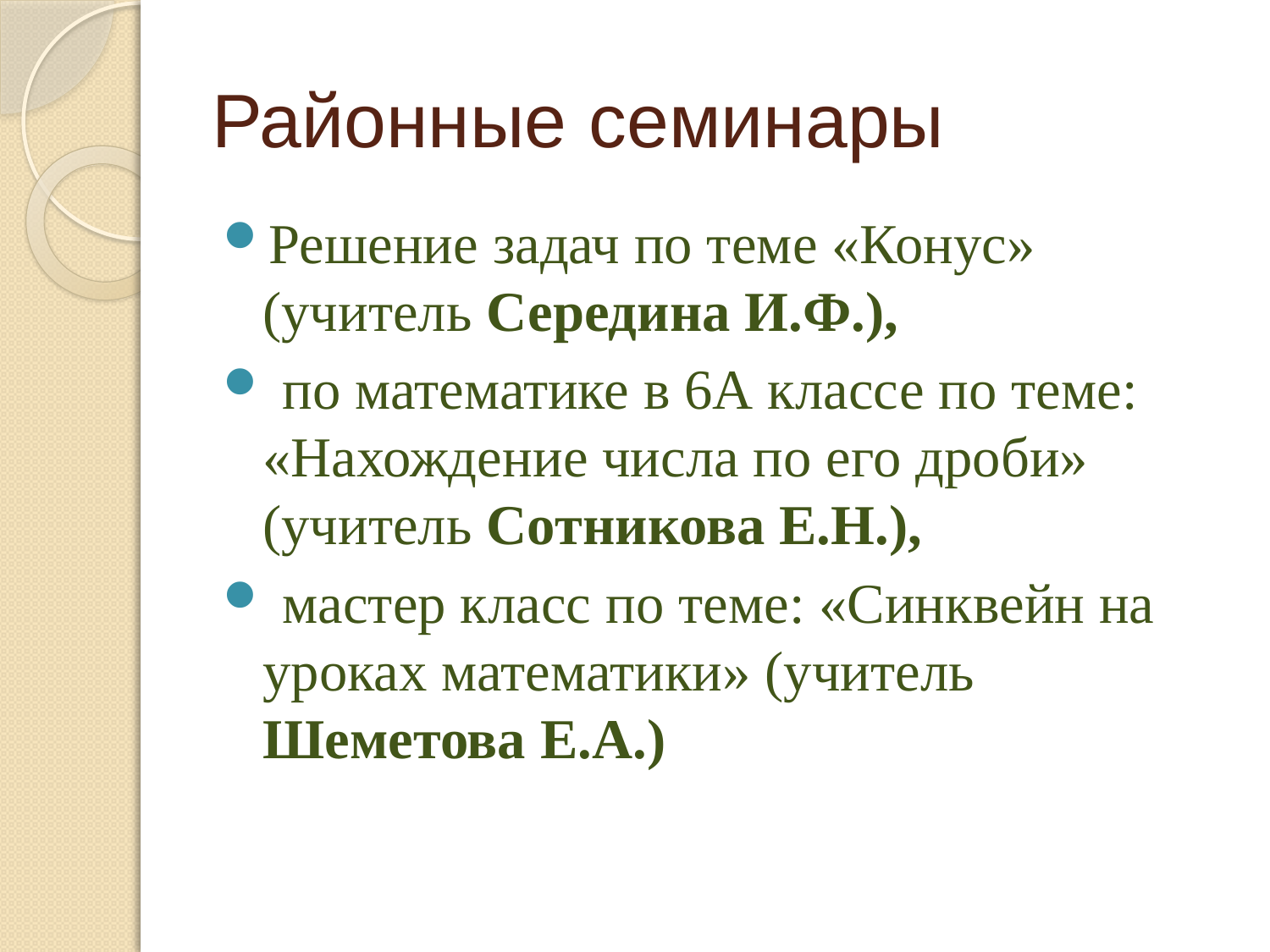

# Районные семинары
Решение задач по теме «Конус» (учитель Середина И.Ф.),
 по математике в 6А классе по теме: «Нахождение числа по его дроби» (учитель Сотникова Е.Н.),
 мастер класс по теме: «Синквейн на уроках математики» (учитель Шеметова Е.А.)